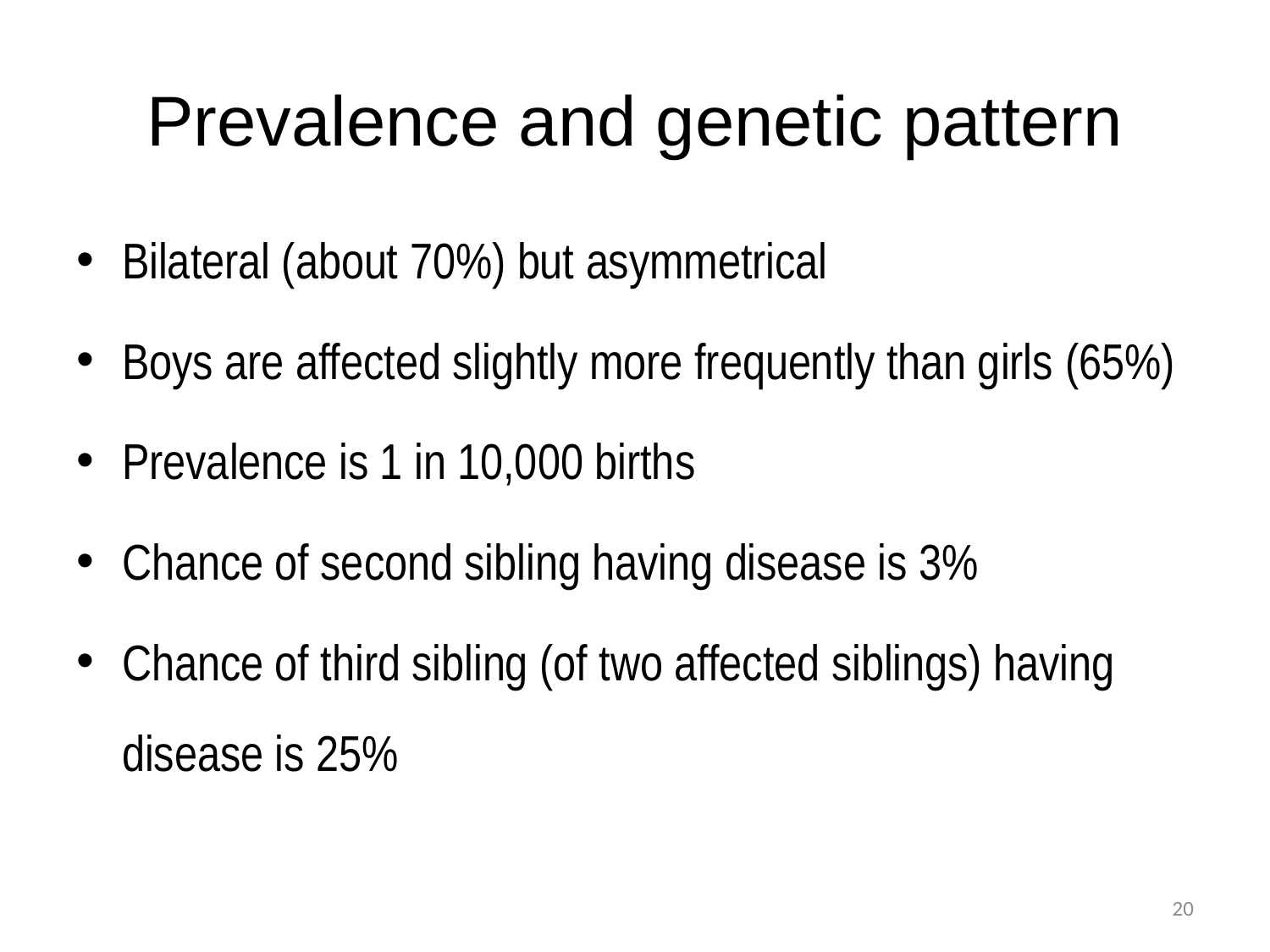

# Prevalence and genetic pattern
Bilateral (about 70%) but asymmetrical
Boys are affected slightly more frequently than girls (65%)
Prevalence is 1 in 10,000 births
Chance of second sibling having disease is 3%
Chance of third sibling (of two affected siblings) having disease is 25%

20